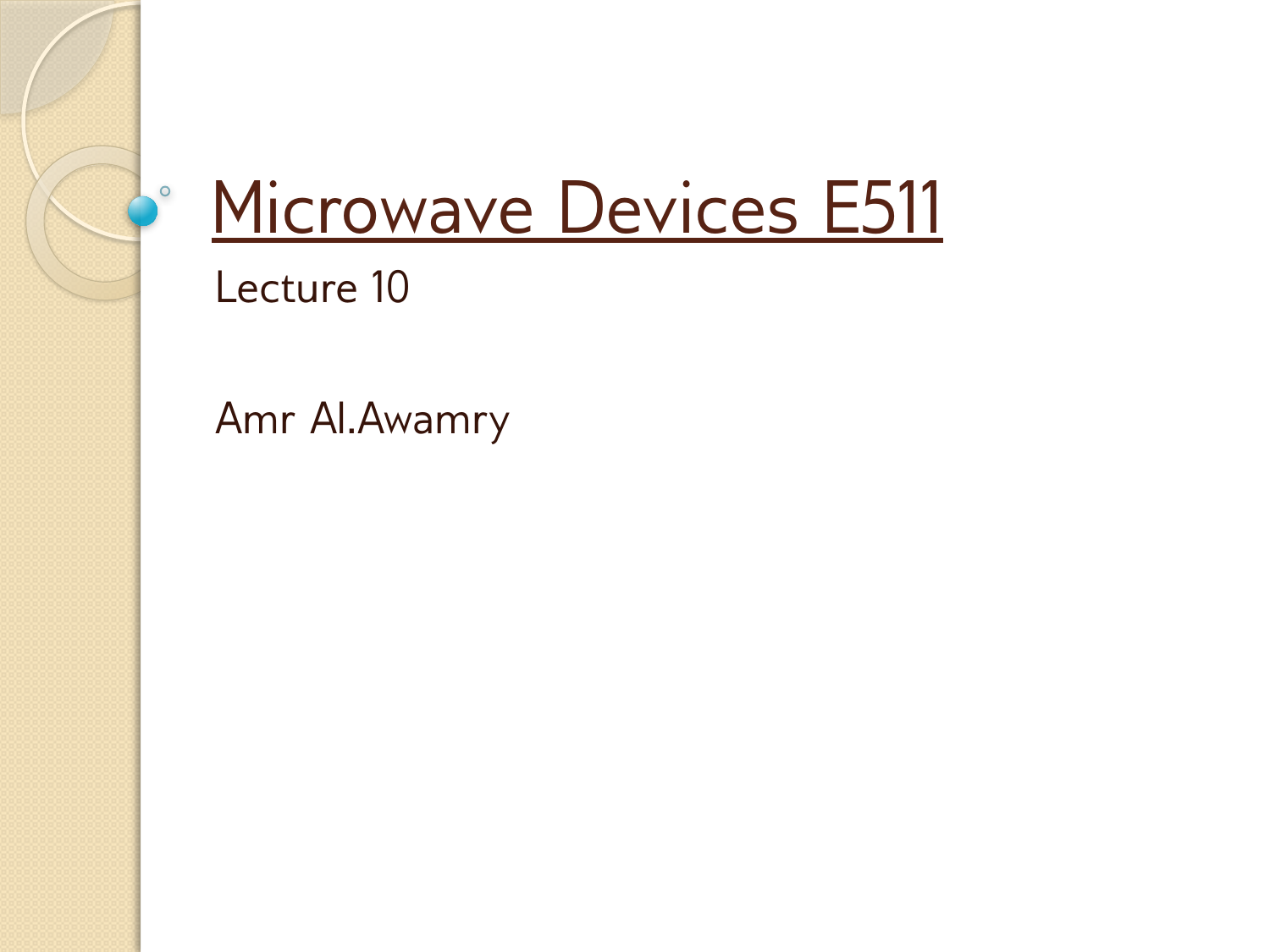

# Microwave Devices E511
Lecture 10

Amr Al.Awamry